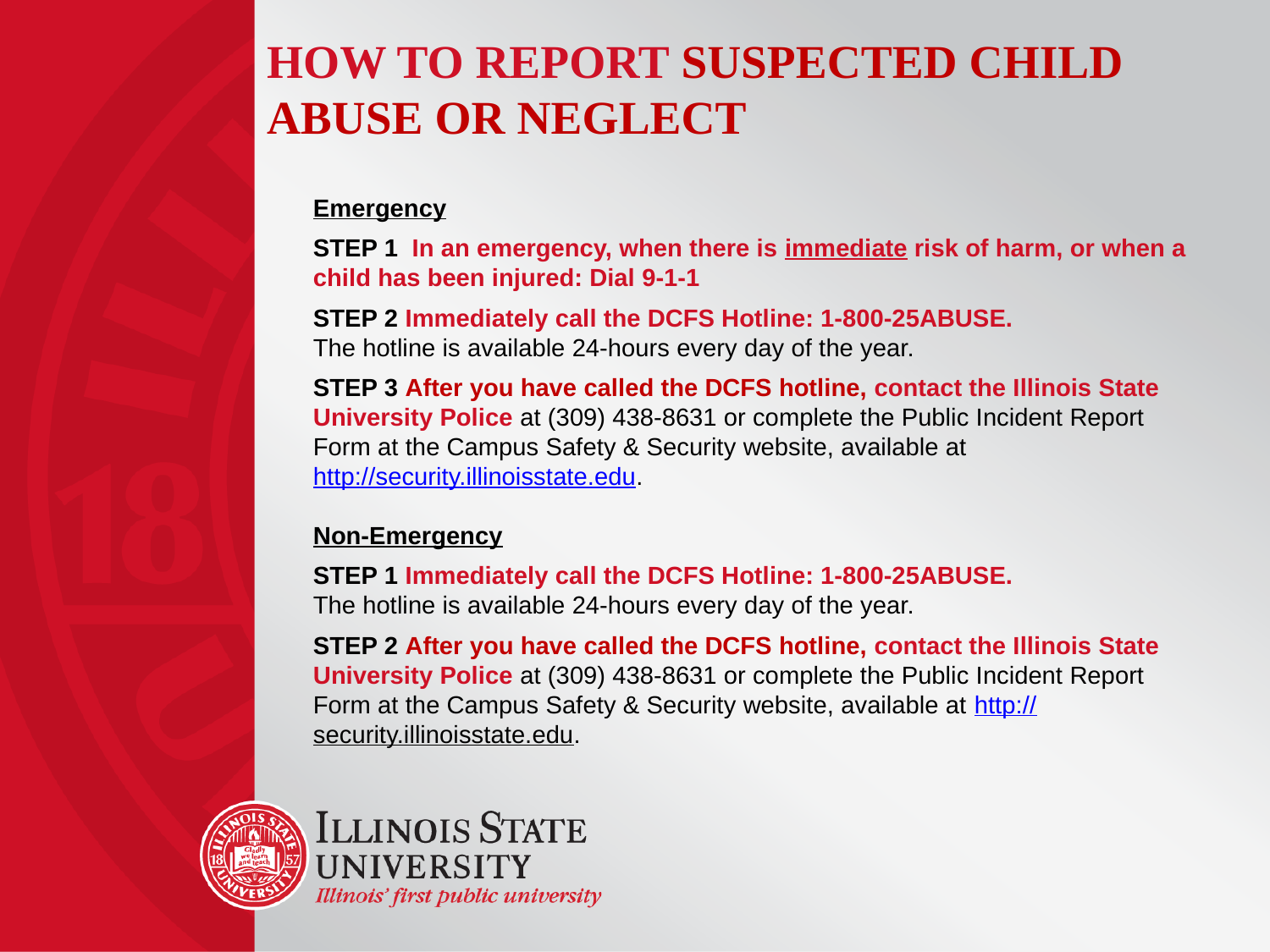

# How To Report suspected Child Abuse or neglect
Emergency
STEP 1  In an emergency, when there is immediate risk of harm, or when a child has been injured: Dial 9-1-1
STEP 2 Immediately call the DCFS Hotline: 1-800-25ABUSE.
The hotline is available 24-hours every day of the year.
STEP 3 After you have called the DCFS hotline, contact the Illinois State University Police at (309) 438-8631 or complete the Public Incident Report Form at the Campus Safety & Security website, available at http://security.illinoisstate.edu.

Non-Emergency
STEP 1 Immediately call the DCFS Hotline: 1-800-25ABUSE.
The hotline is available 24-hours every day of the year.
STEP 2 After you have called the DCFS hotline, contact the Illinois State University Police at (309) 438-8631 or complete the Public Incident Report Form at the Campus Safety & Security website, available at http://security.illinoisstate.edu.